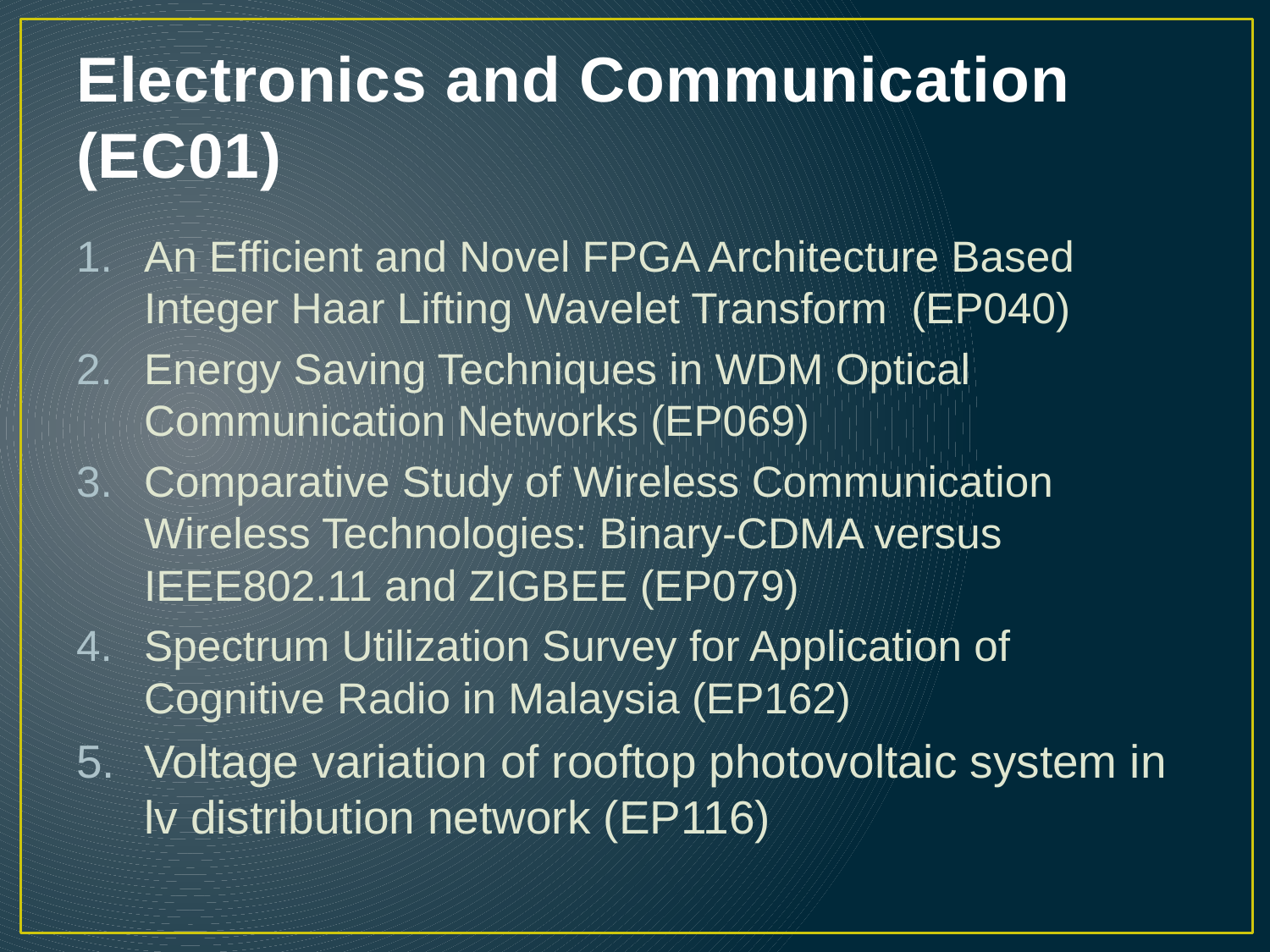

# Electronics and Communication  (EC01)
An Efficient and Novel FPGA Architecture Based Integer Haar Lifting Wavelet Transform  (EP040)
Energy Saving Techniques in WDM Optical Communication Networks (EP069)
Comparative Study of Wireless Communication Wireless Technologies: Binary-CDMA versus IEEE802.11 and ZIGBEE (EP079)
Spectrum Utilization Survey for Application of Cognitive Radio in Malaysia (EP162)
Voltage variation of rooftop photovoltaic system in lv distribution network (EP116)